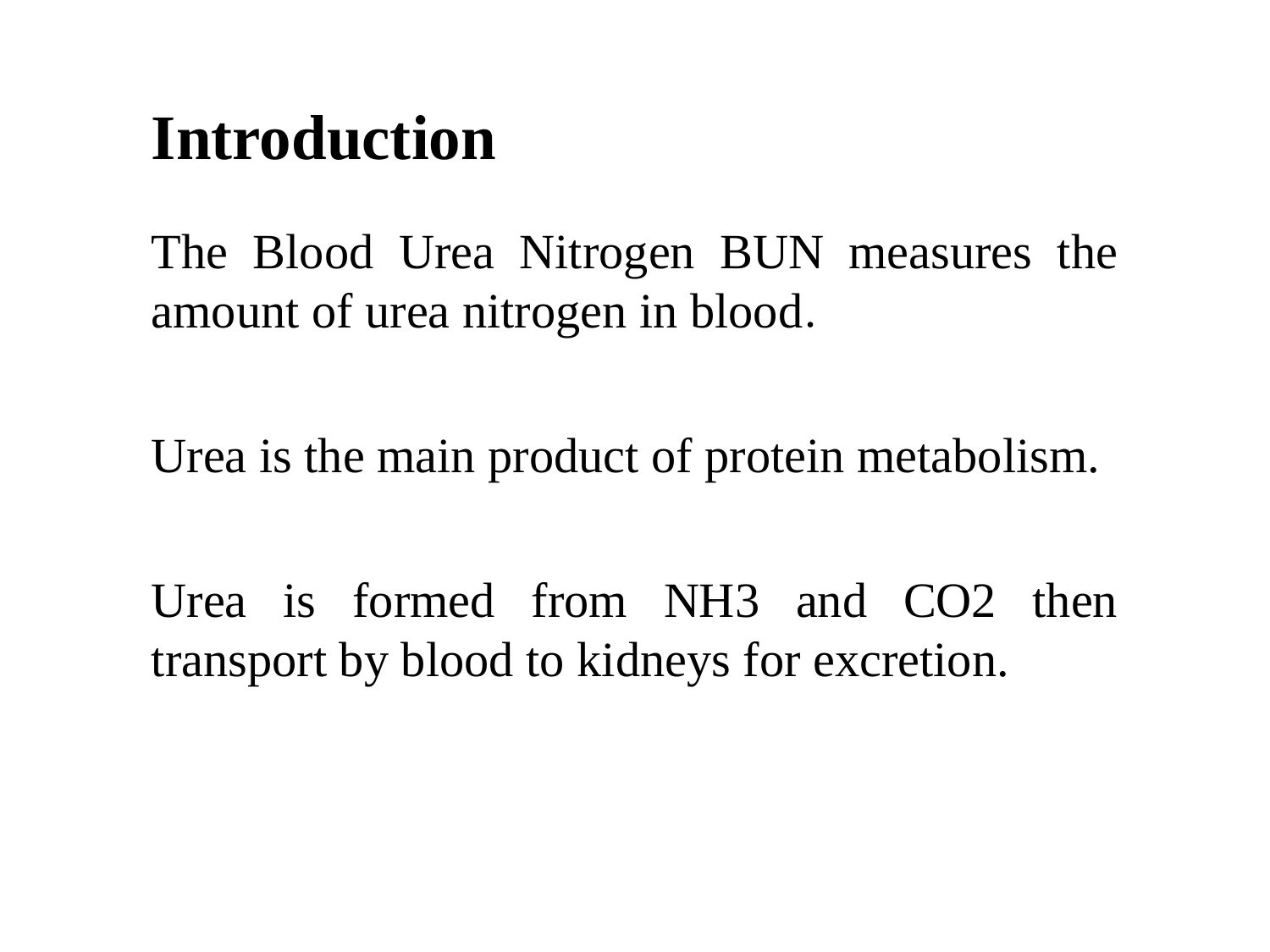

# Introduction
The Blood Urea Nitrogen BUN measures the amount of urea nitrogen in blood.

Urea is the main product of protein metabolism.

Urea is formed from NH3 and CO2 then transport by blood to kidneys for excretion.